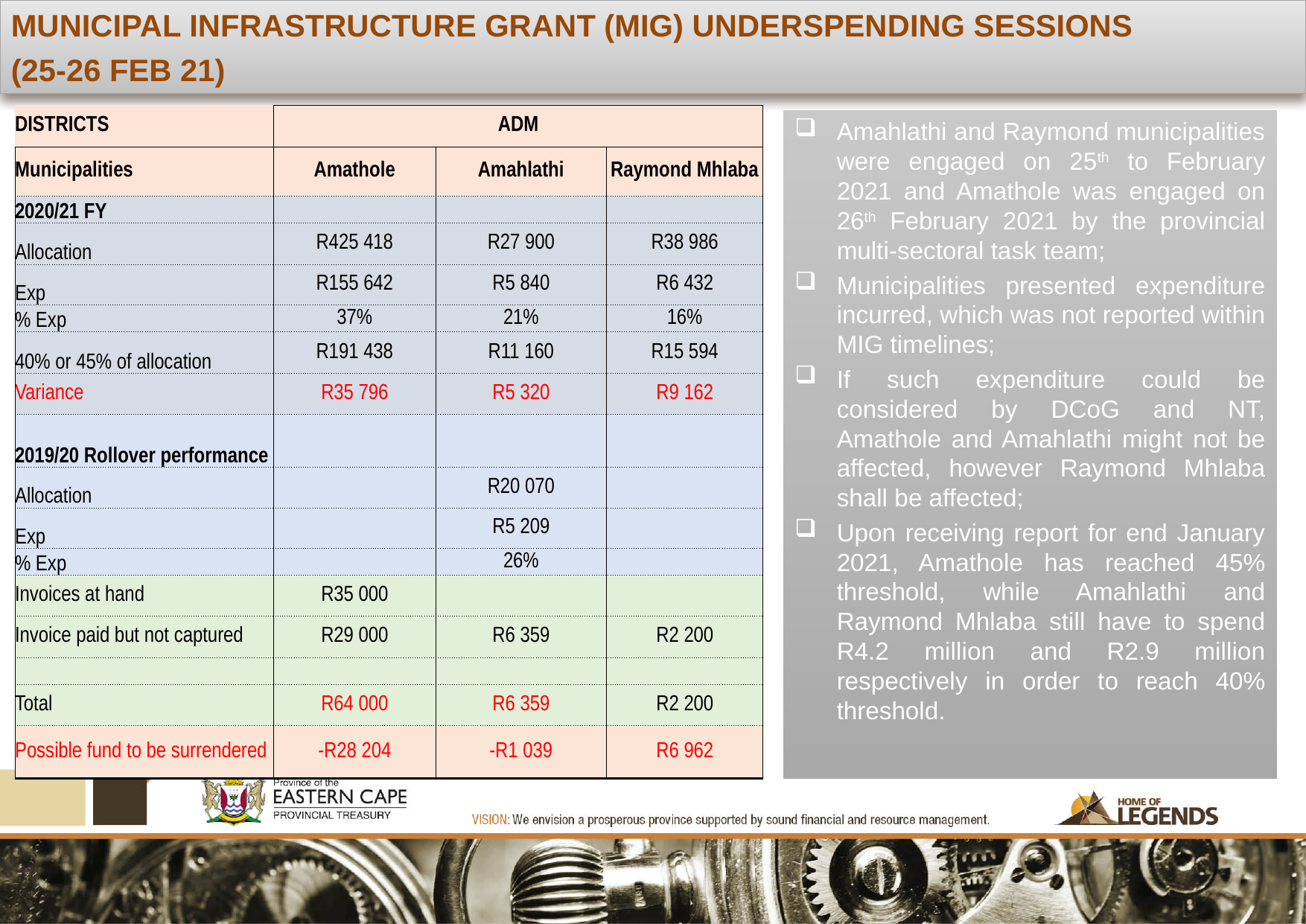

MUNICIPAL INFRASTRUCTURE GRANT (MIG) UNDERSPENDING SESSIONS
(25-26 FEB 21)
| DISTRICTS | ADM |  |  |
| --- | --- | --- | --- |
| Municipalities | Amathole | Amahlathi | Raymond Mhlaba |
| 2020/21 FY |  |  |  |
| Allocation | R425 418 | R27 900 | R38 986 |
| Exp | R155 642 | R5 840 | R6 432 |
| % Exp | 37% | 21% | 16% |
| 40% or 45% of allocation | R191 438 | R11 160 | R15 594 |
| Variance | R35 796 | R5 320 | R9 162 |
| 2019/20 Rollover performance |  |  |  |
| Allocation |  | R20 070 |  |
| Exp |  | R5 209 |  |
| % Exp |  | 26% |  |
| Invoices at hand | R35 000 |  |  |
| Invoice paid but not captured | R29 000 | R6 359 | R2 200 |
|  |  |  |  |
| Total | R64 000 | R6 359 | R2 200 |
| Possible fund to be surrendered | -R28 204 | -R1 039 | R6 962 |
Amahlathi and Raymond municipalities were engaged on 25th to February 2021 and Amathole was engaged on 26th February 2021 by the provincial multi-sectoral task team;
Municipalities presented expenditure incurred, which was not reported within MIG timelines;
If such expenditure could be considered by DCoG and NT, Amathole and Amahlathi might not be affected, however Raymond Mhlaba shall be affected;
Upon receiving report for end January 2021, Amathole has reached 45% threshold, while Amahlathi and Raymond Mhlaba still have to spend R4.2 million and R2.9 million respectively in order to reach 40% threshold.